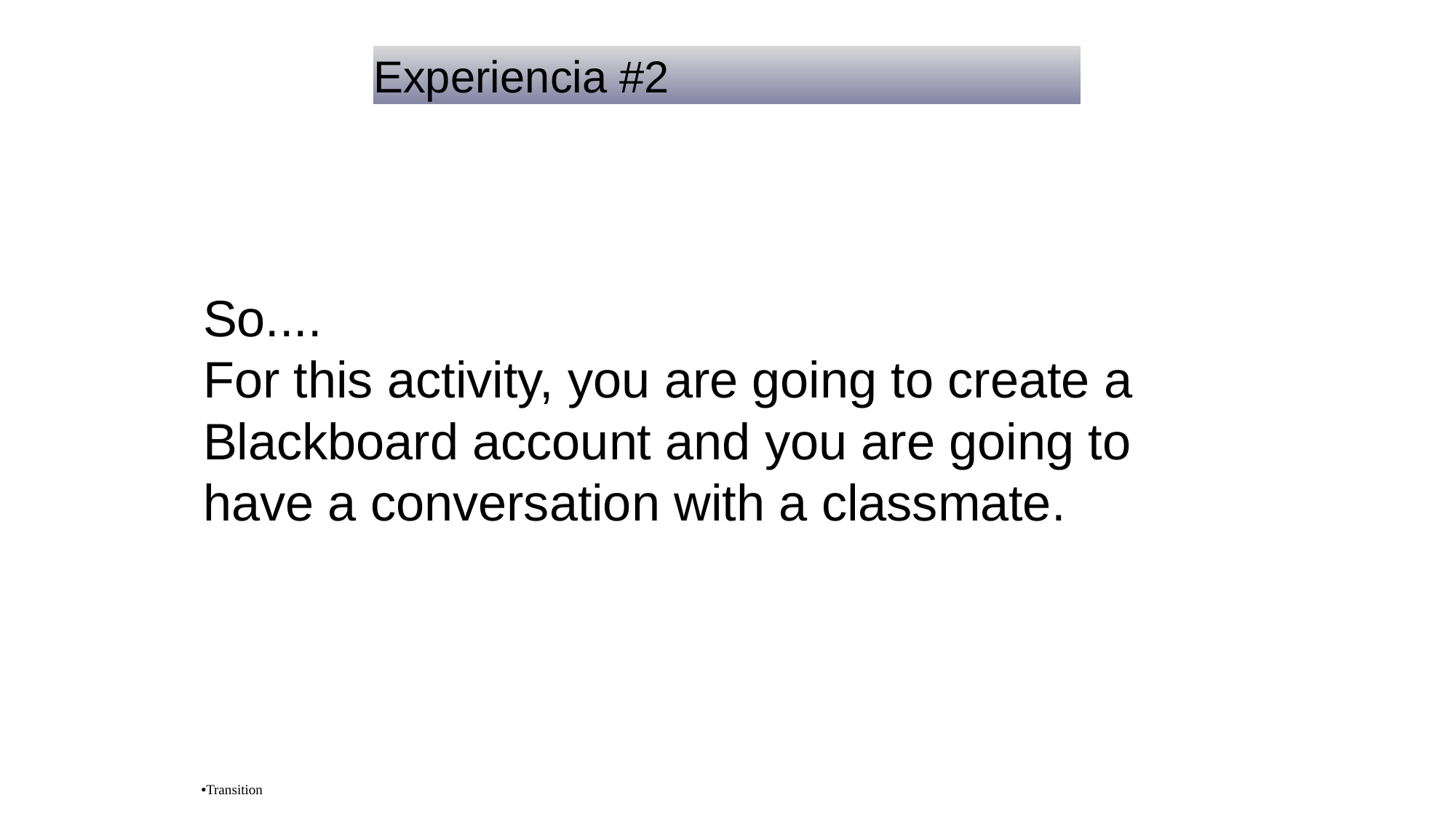

Experiencia #2
So....
For this activity, you are going to create a Blackboard account and you are going to have a conversation with a classmate.
Transition